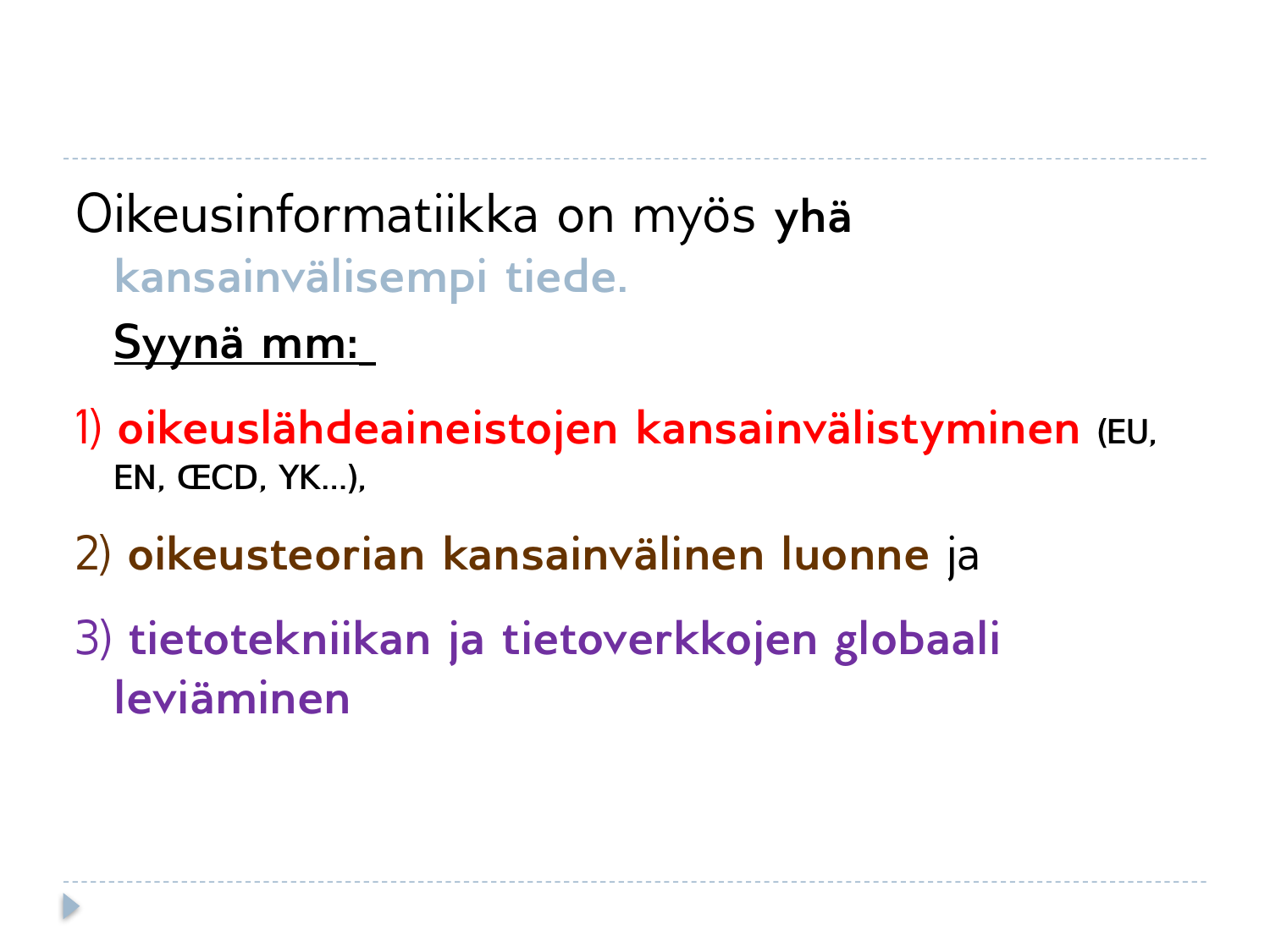

#
Oikeusinformatiikka on myös yhä kansainvälisempi tiede.                               Syynä mm:
1) oikeuslähdeaineistojen kansainvälistyminen (EU, EN, OECD, YK…),
2) oikeusteorian kansainvälinen luonne ja
3) tietotekniikan ja tietoverkkojen globaali leviäminen